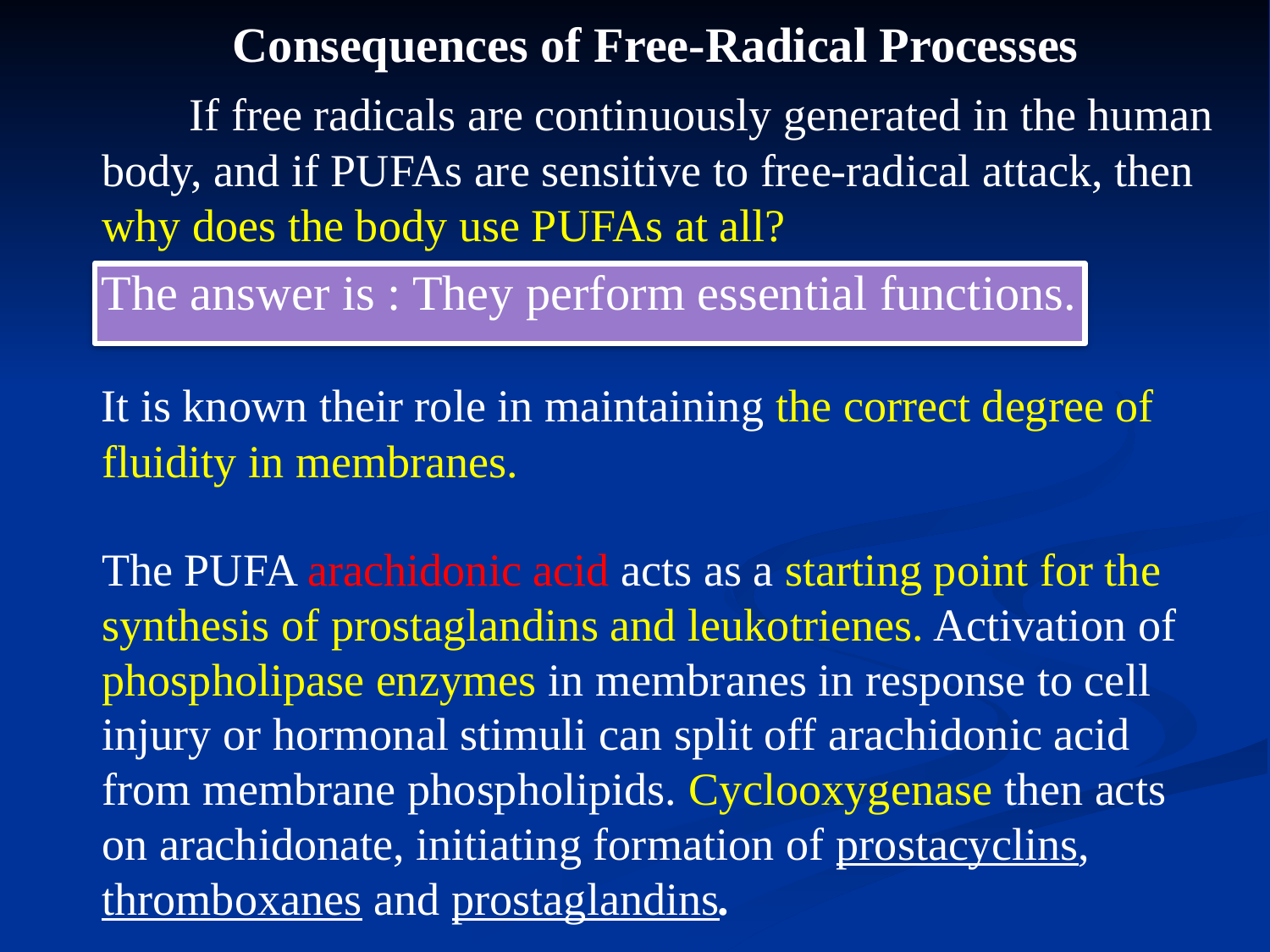

Consequences of Free-Radical Processes
     If free radicals are continuously generated in the human body, and if PUFAs are sensitive to free-radical attack, then why does the body use PUFAs at all?
The answer is : They perform essential functions.
      It is known their role in maintaining the correct degree of fluidity in membranes.
The PUFA arachidonic acid acts as a starting point for the synthesis of prostaglandins and leukotrienes. Activation of phospholipase enzymes in membranes in response to cell injury or hormonal stimuli can split off arachidonic acid from membrane phospholipids. Cyclooxygenase then acts on arachidonate, initiating formation of prostacyclins, thromboxanes and prostaglandins.